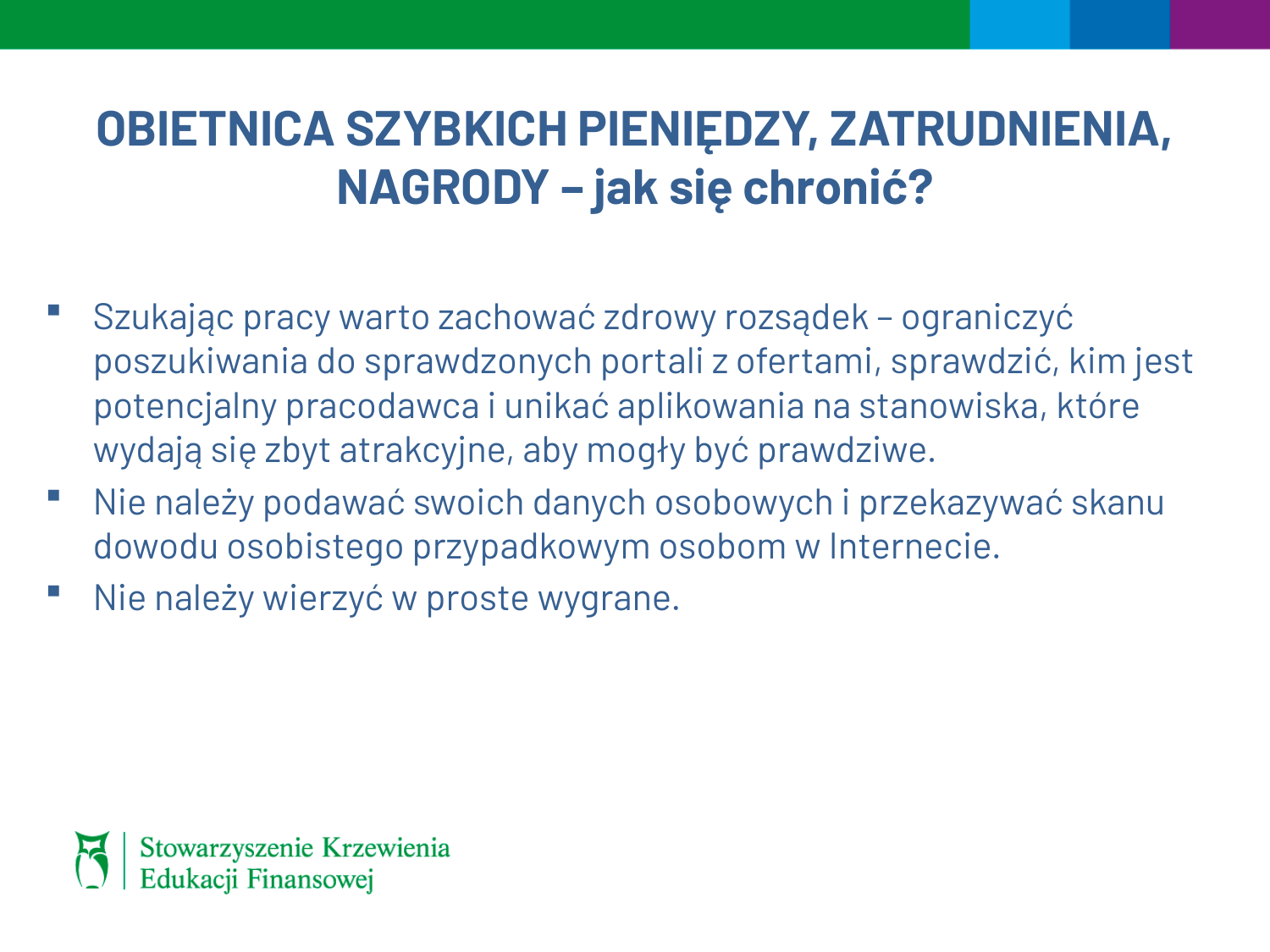

# OBIETNICA SZYBKICH PIENIĘDZY, ZATRUDNIENIA, NAGRODY – jak się chronić?
Szukając pracy warto zachować zdrowy rozsądek – ograniczyć poszukiwania do sprawdzonych portali z ofertami, sprawdzić, kim jest potencjalny pracodawca i unikać aplikowania na stanowiska, które wydają się zbyt atrakcyjne, aby mogły być prawdziwe.
Nie należy podawać swoich danych osobowych i przekazywać skanu dowodu osobistego przypadkowym osobom w Internecie.
Nie należy wierzyć w proste wygrane.